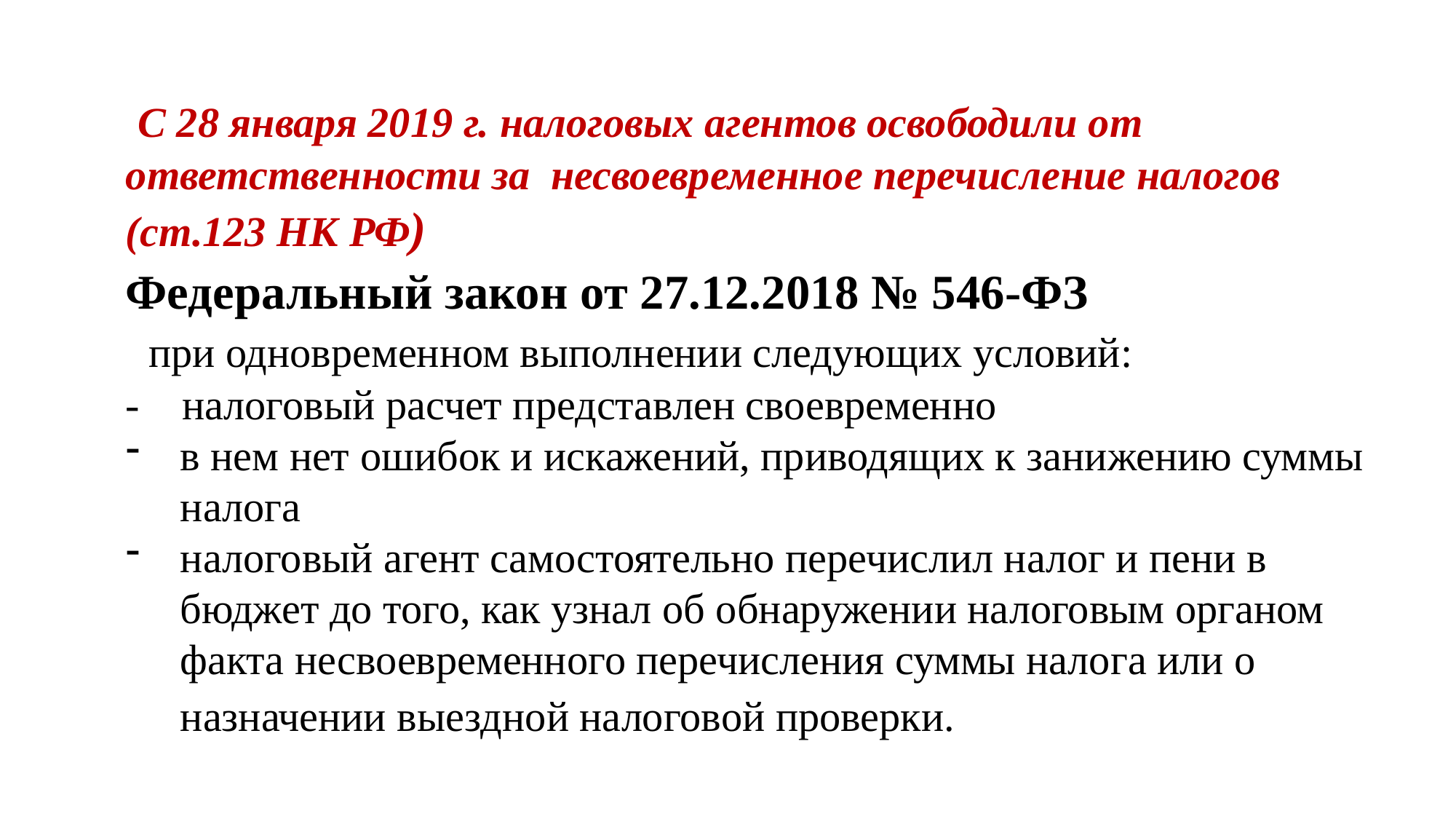

#
 С 28 января 2019 г. налоговых агентов освободили от ответственности за  несвоевременное перечисление налогов (ст.123 НК РФ)
Федеральный закон от 27.12.2018 № 546-ФЗ
  при одновременном выполнении следующих условий:
-    налоговый расчет представлен своевременно
в нем нет ошибок и искажений, приводящих к занижению суммы налога
налоговый агент самостоятельно перечислил налог и пени в бюджет до того, как узнал об обнаружении налоговым органом факта несвоевременного перечисления суммы налога или о назначении выездной налоговой проверки.